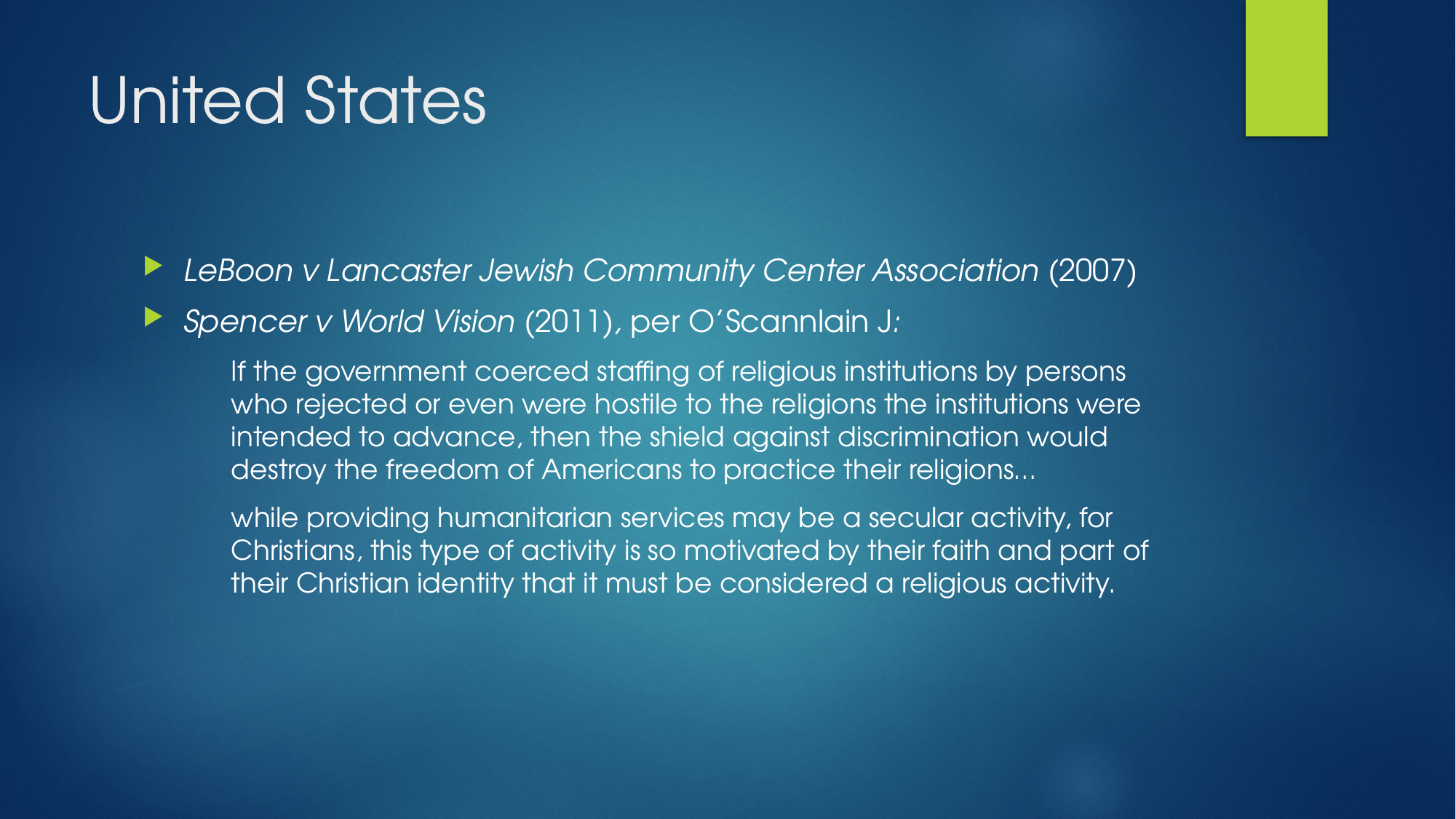

# United States
LeBoon v Lancaster Jewish Community Center Association (2007)
Spencer v World Vision (2011), per O’Scannlain J:
If the government coerced staffing of religious institutions by persons who rejected or even were hostile to the religions the institutions were intended to advance, then the shield against discrimination would destroy the freedom of Americans to practice their religions…
while providing humanitarian services may be a secular activity, for Christians, this type of activity is so motivated by their faith and part of their Christian identity that it must be considered a religious activity.